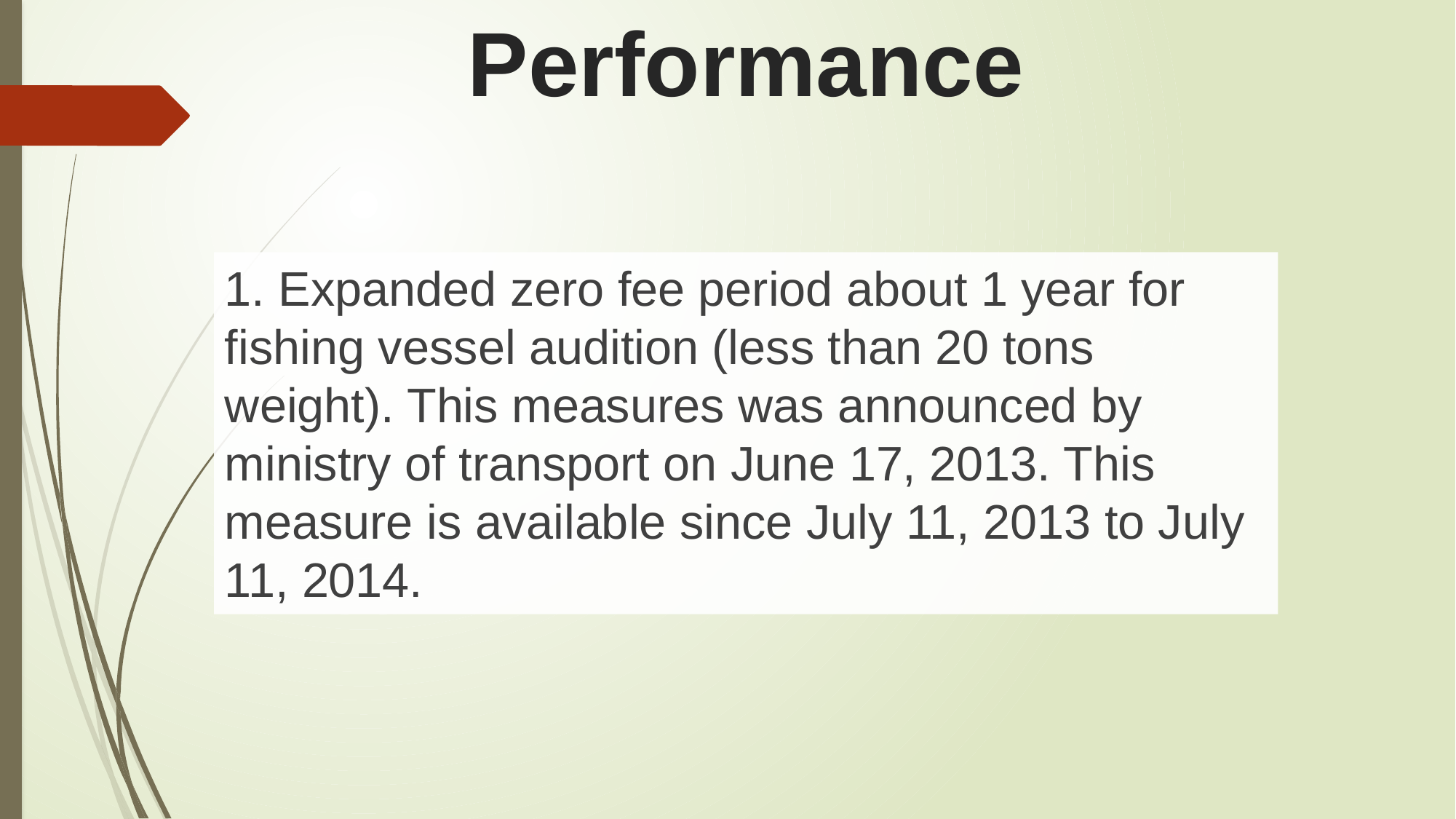

# Performance
1. Expanded zero fee period about 1 year for fishing vessel audition (less than 20 tons weight). This measures was announced by ministry of transport on June 17, 2013. This measure is available since July 11, 2013 to July 11, 2014.